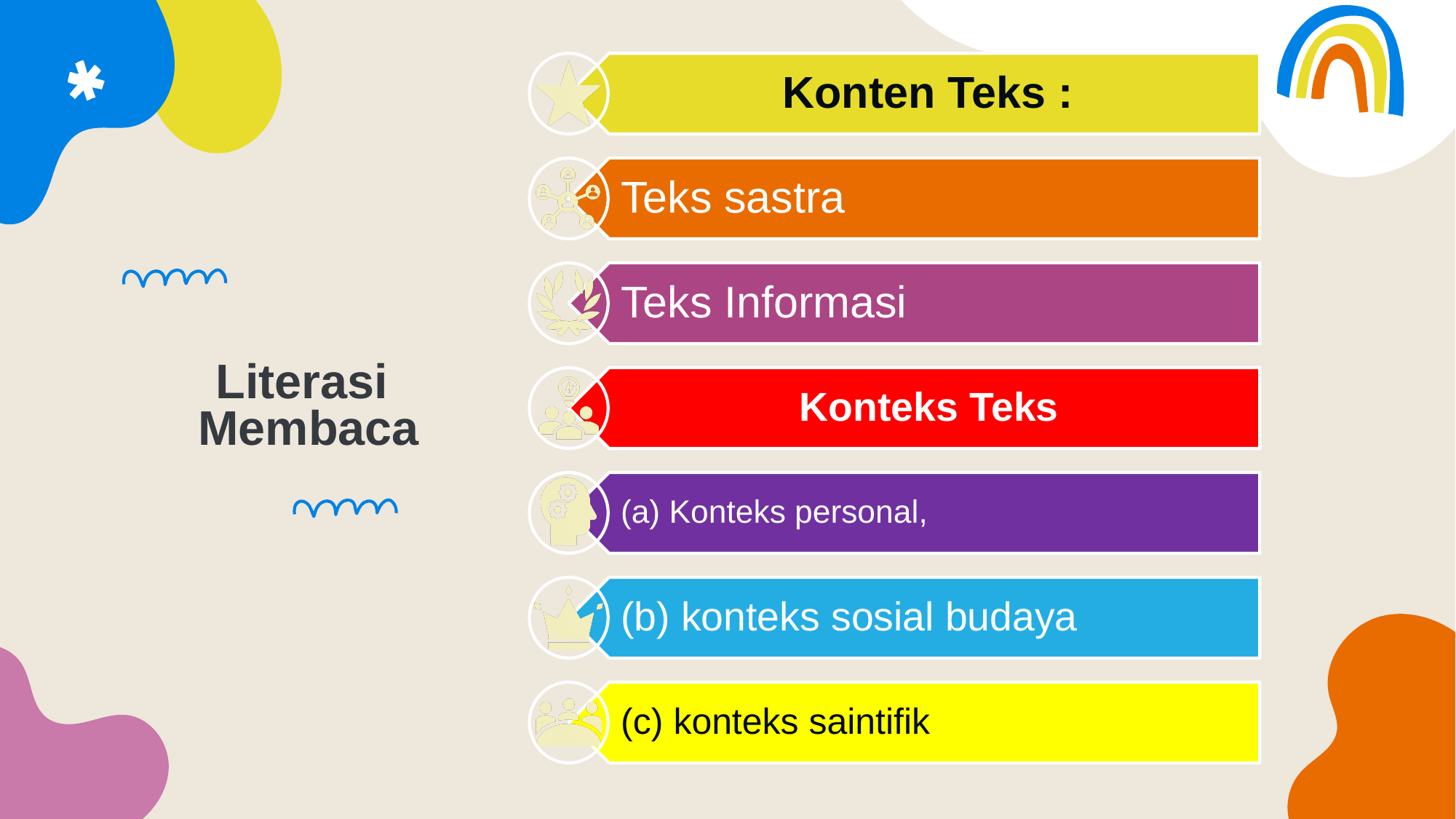

Konten Teks :

Teks sastra

Teks Informasi

Konteks Teks

(a) Konteks personal,

(b) konteks sosial budaya

(c) konteks saintifik
# Literasi  Membaca